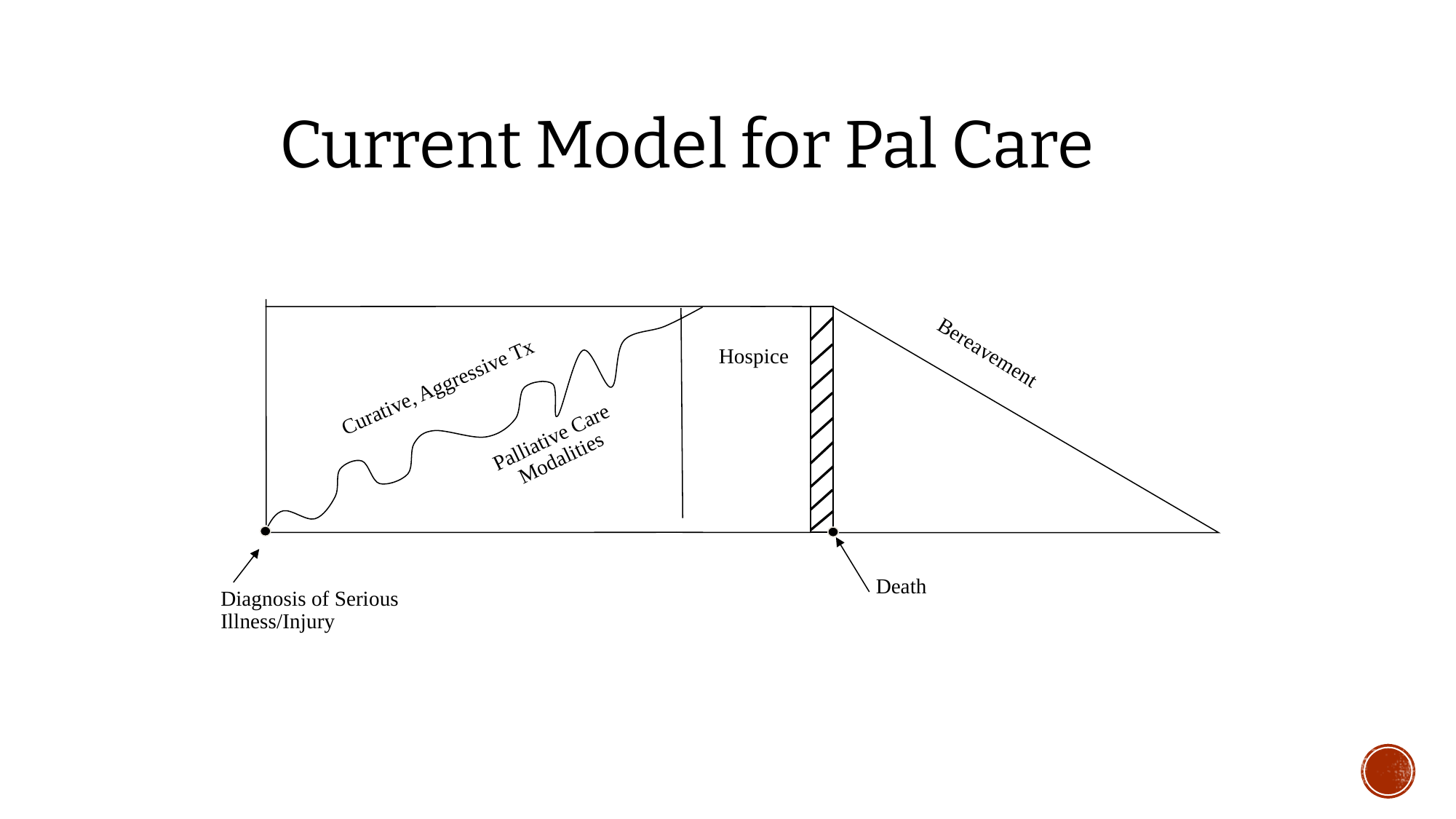

Current Model for Pal Care

Hospice
Curative, Aggressive Tx
 Bereavement

Palliative Care Modalities

Death
Diagnosis of Serious Illness/Injury